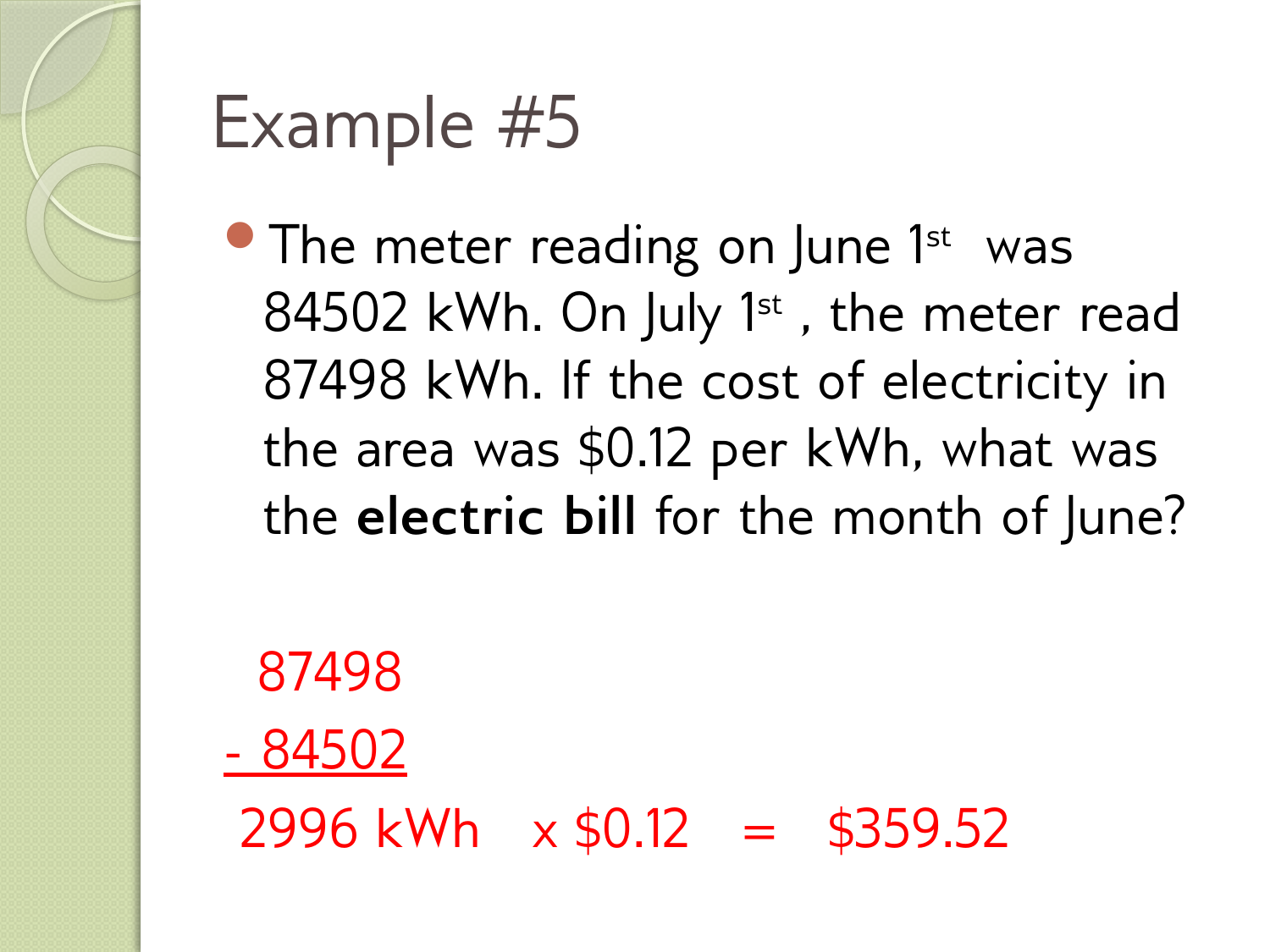

# Example #5
The meter reading on June 1st  was 84502 kWh. On July 1st , the meter read 87498 kWh. If the cost of electricity in the area was $0.12 per kWh, what was the electric bill for the month of June?

  87498
- 84502
 2996 kWh   x $0.12   =   $359.52